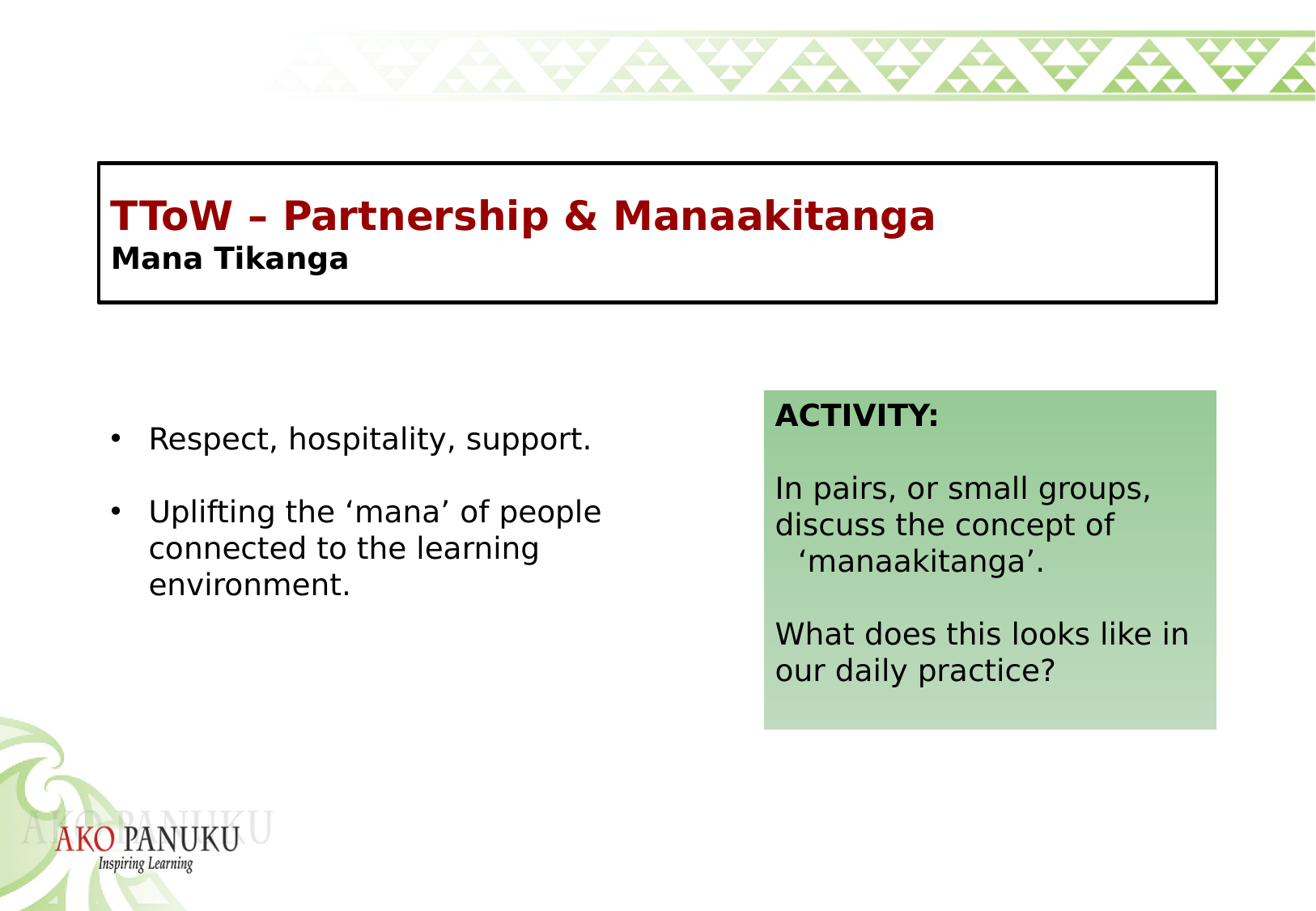

# TToW – Partnership & Manaakitanga
Mana Tikanga

Respect, hospitality, support.

Uplifting the ‘mana’ of people connected to the learning environment.
ACTIVITY:

In pairs, or small groups,
discuss the concept of ‘manaakitanga’.

What does this looks like in
our daily practice?